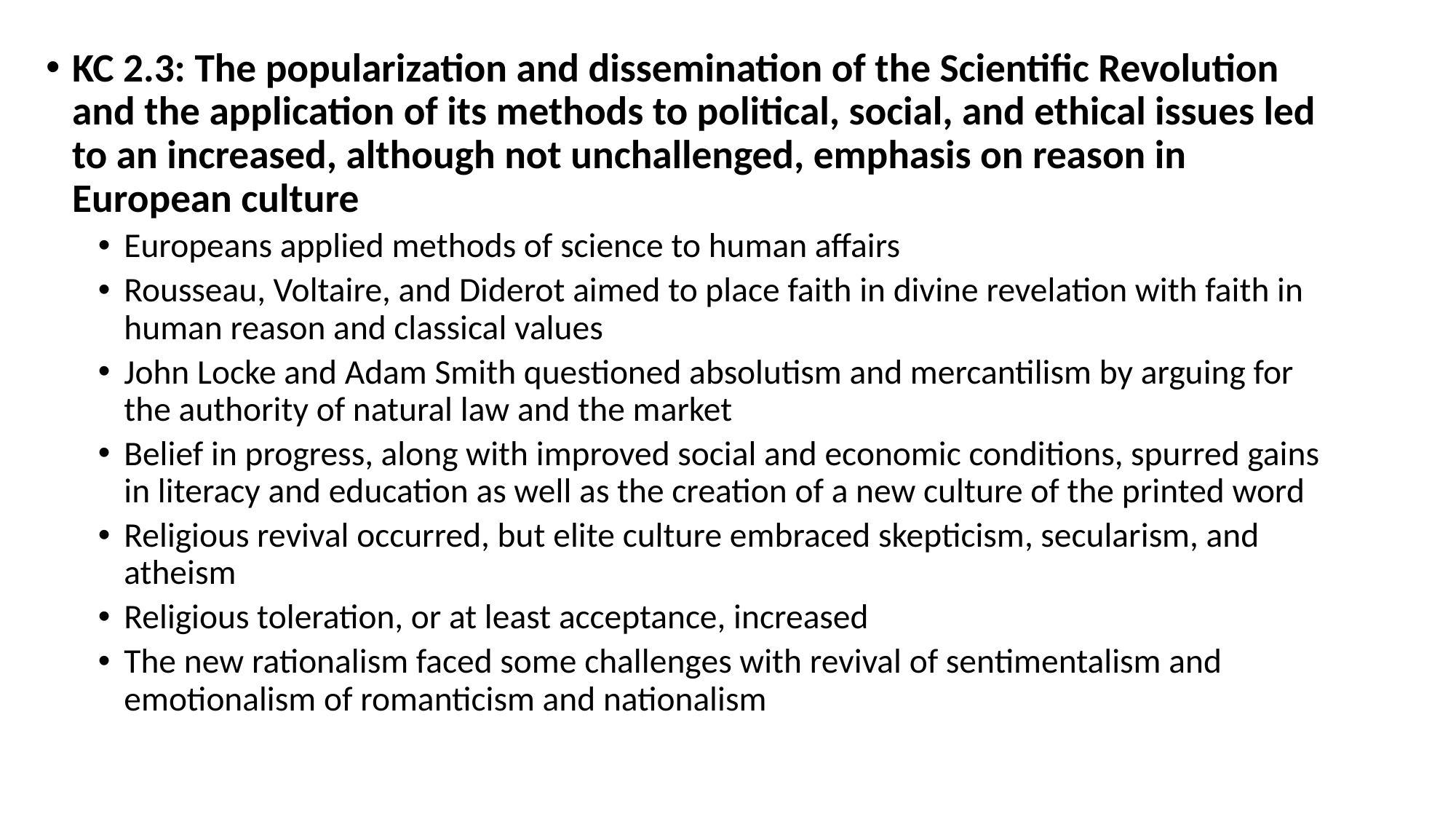

KC 2.3: The popularization and dissemination of the Scientific Revolution and the application of its methods to political, social, and ethical issues led to an increased, although not unchallenged, emphasis on reason in European culture
Europeans applied methods of science to human affairs
Rousseau, Voltaire, and Diderot aimed to place faith in divine revelation with faith in human reason and classical values
John Locke and Adam Smith questioned absolutism and mercantilism by arguing for the authority of natural law and the market
Belief in progress, along with improved social and economic conditions, spurred gains in literacy and education as well as the creation of a new culture of the printed word
Religious revival occurred, but elite culture embraced skepticism, secularism, and atheism
Religious toleration, or at least acceptance, increased
The new rationalism faced some challenges with revival of sentimentalism and emotionalism of romanticism and nationalism